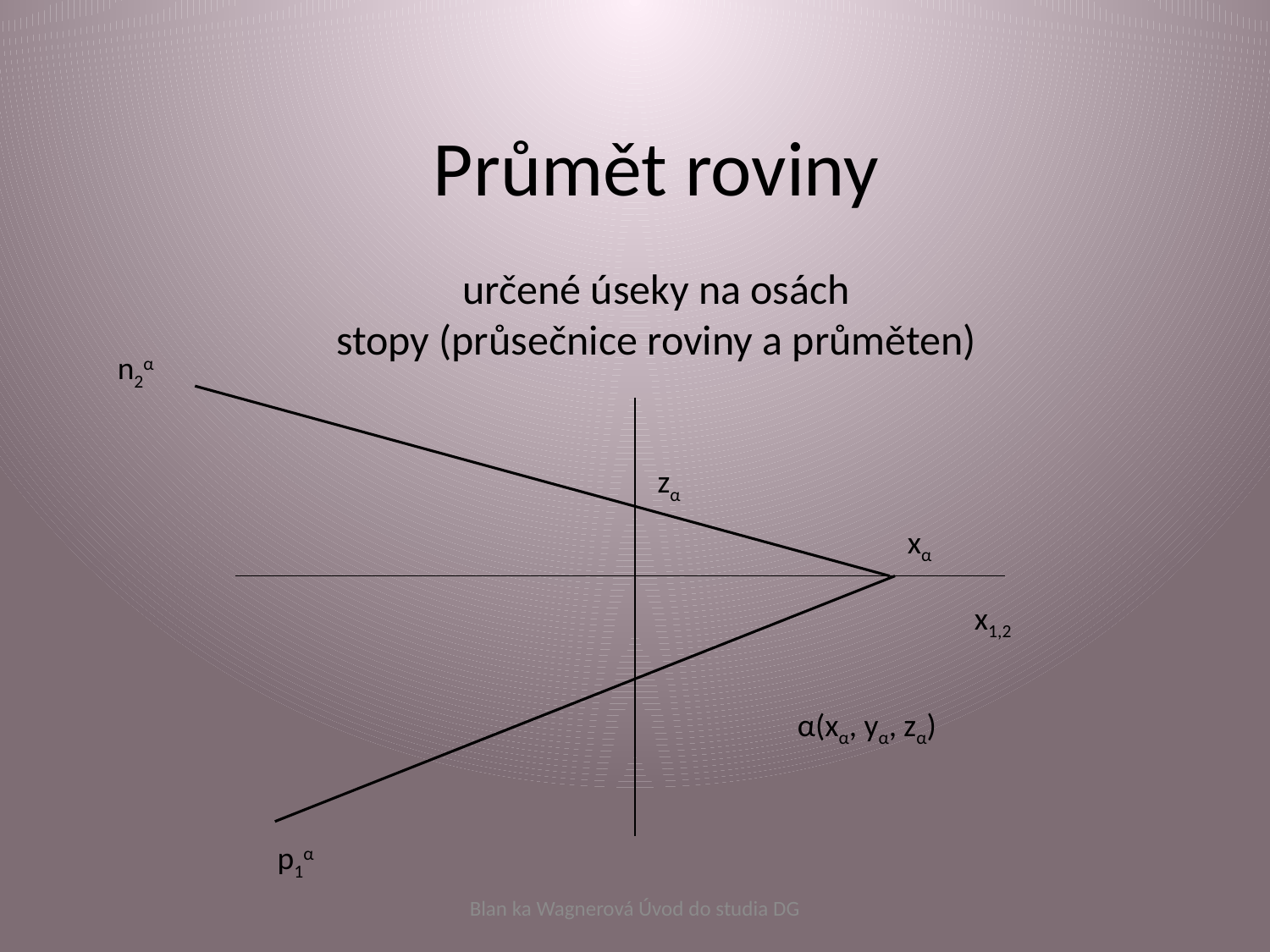

# Průmět roviny určené úseky na osách stopy (průsečnice roviny a průměten)
n2α
zα
xα
x1,2
α(xα, yα, zα)

p1α
Blan ka Wagnerová Úvod do studia DG